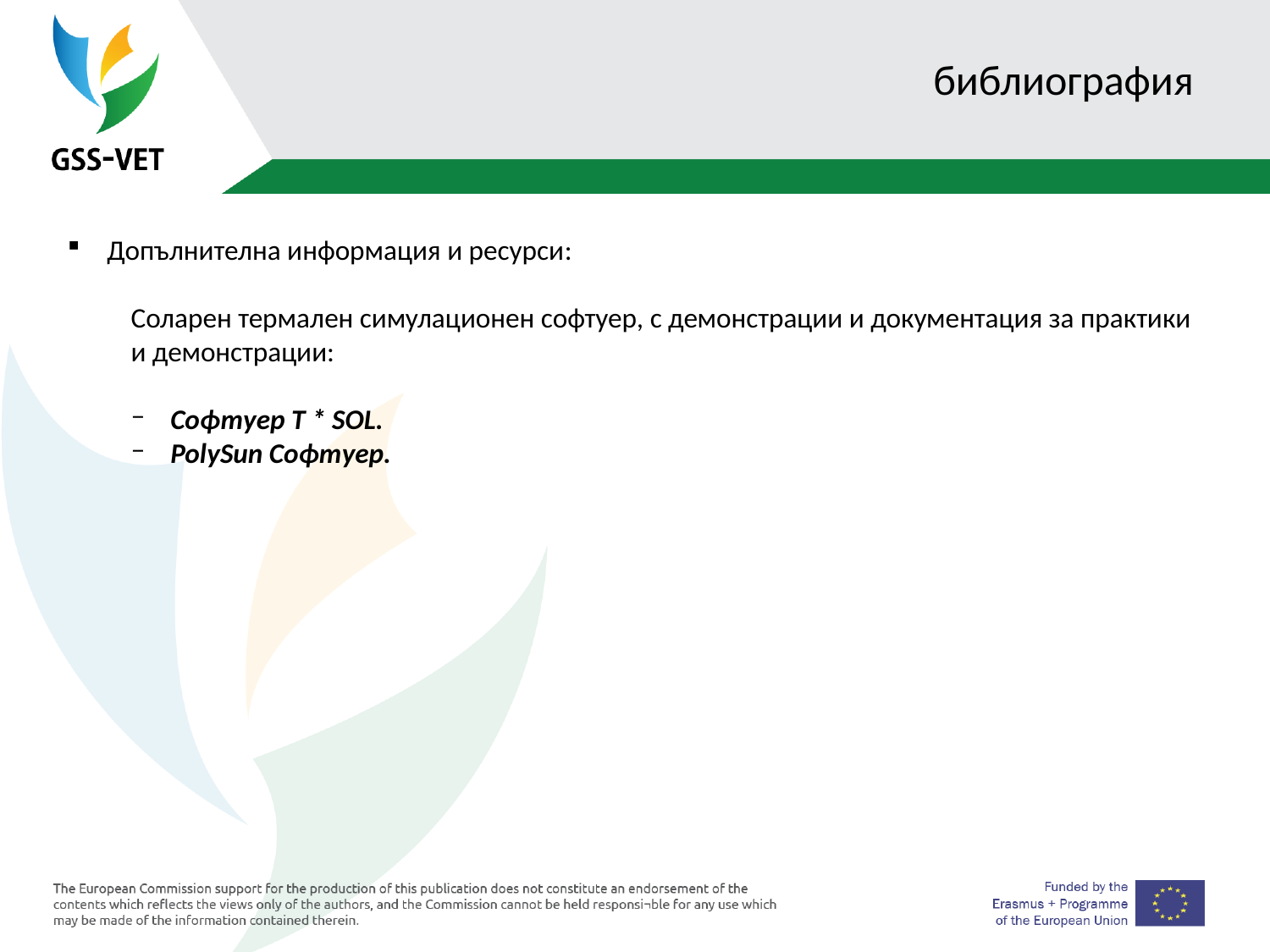

# библиография
Допълнителна информация и ресурси:

Соларен термален симулационен софтуер, с демонстрации и документация за практики и демонстрации:

Софтуер T * SOL.
PolySun Софтуер.